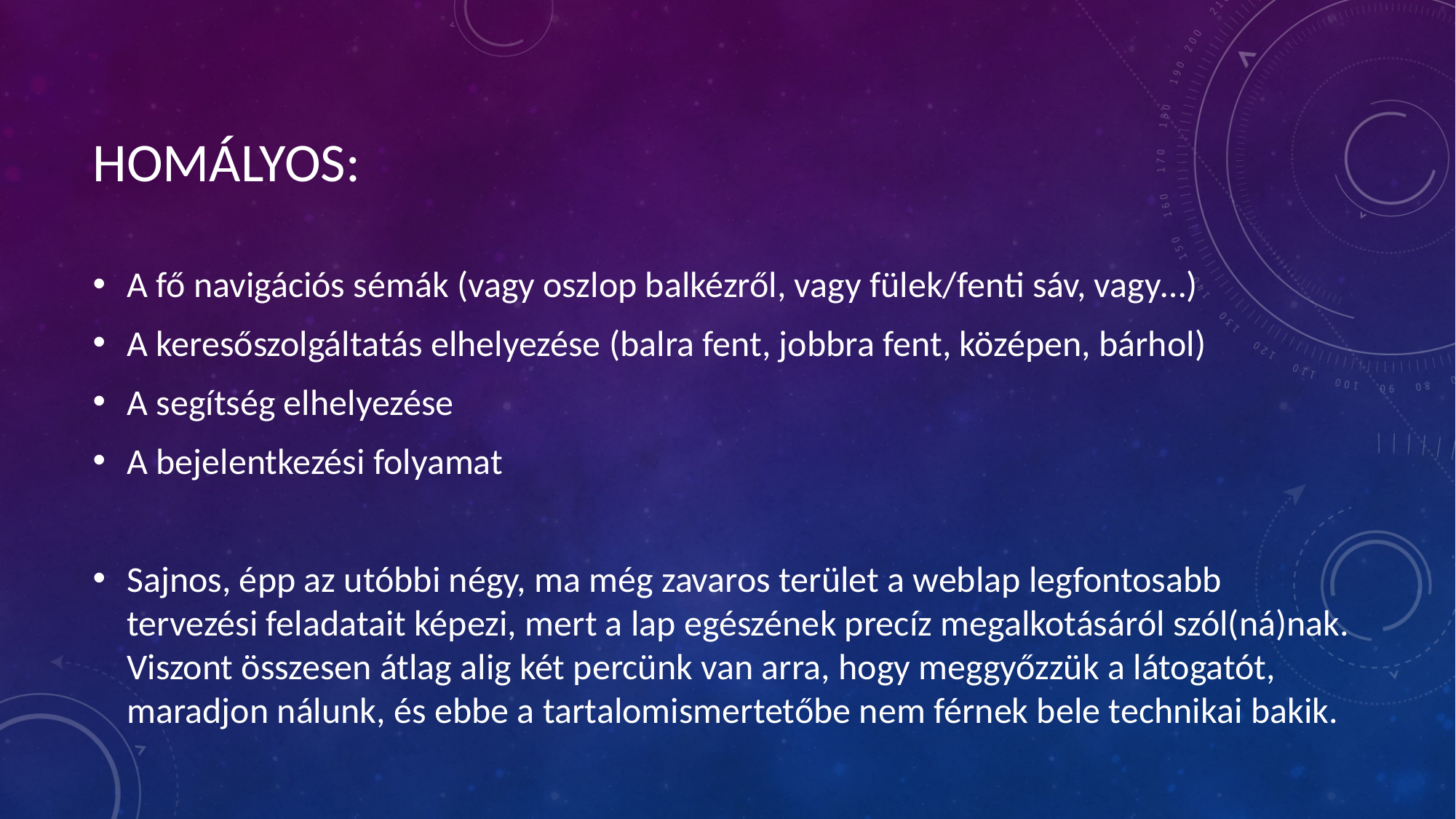

# Homályos:
A fő navigációs sémák (vagy oszlop balkézről, vagy fülek/fenti sáv, vagy…)
A keresőszolgáltatás elhelyezése (balra fent, jobbra fent, középen, bárhol)
A segítség elhelyezése
A bejelentkezési folyamat

Sajnos, épp az utóbbi négy, ma még zavaros terület a weblap legfontosabb tervezési feladatait képezi, mert a lap egészének precíz megalkotásáról szól(ná)nak. Viszont összesen átlag alig két percünk van arra, hogy meggyőzzük a látogatót, maradjon nálunk, és ebbe a tartalomismertetőbe nem férnek bele technikai bakik.